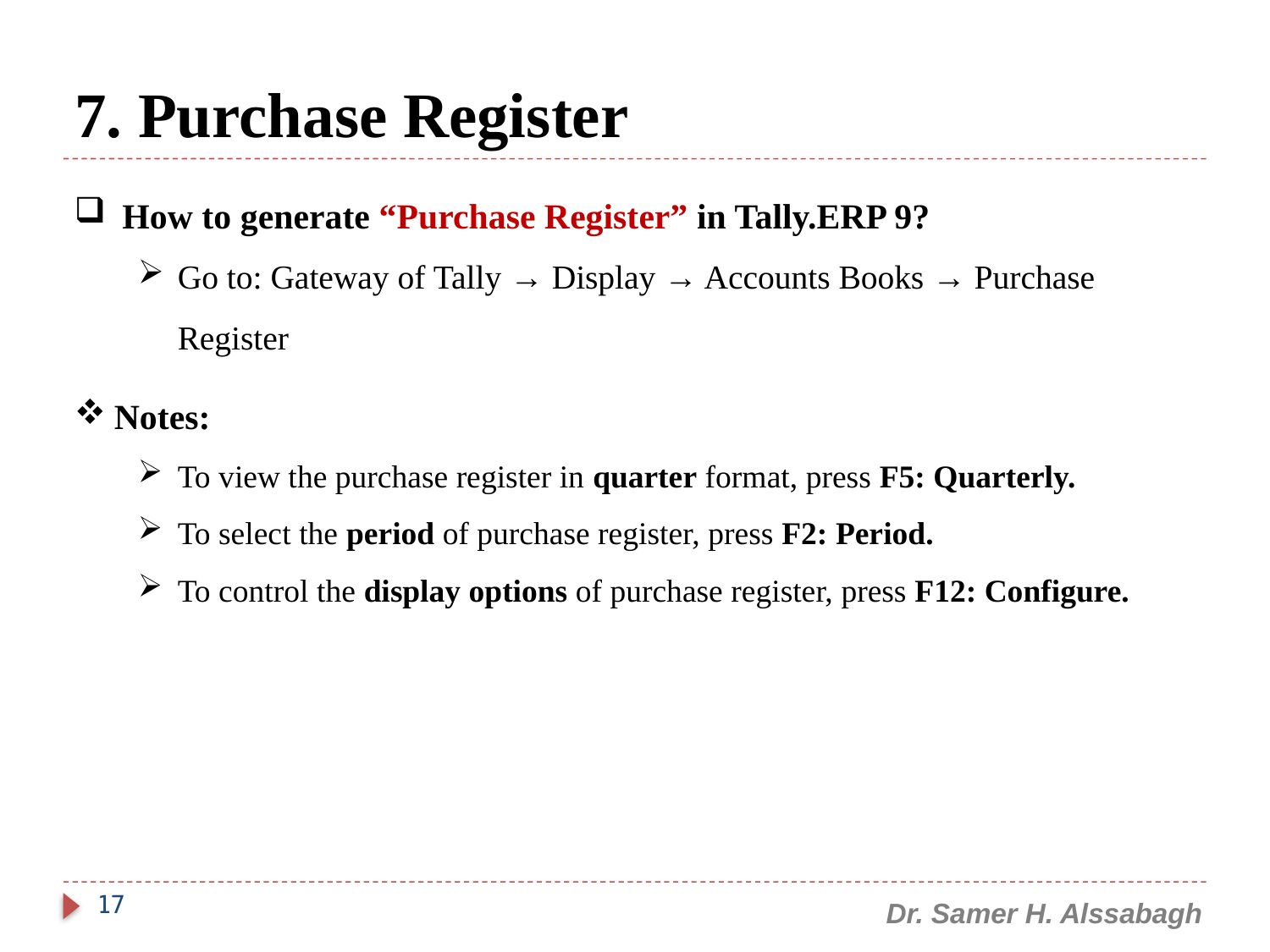

# 7. Purchase Register
How to generate “Purchase Register” in Tally.ERP 9?
Go to: Gateway of Tally → Display → Accounts Books → Purchase Register

Notes:
To view the purchase register in quarter format, press F5: Quarterly.
To select the period of purchase register, press F2: Period.
To control the display options of purchase register, press F12: Configure.

17
Dr. Samer H. Alssabagh